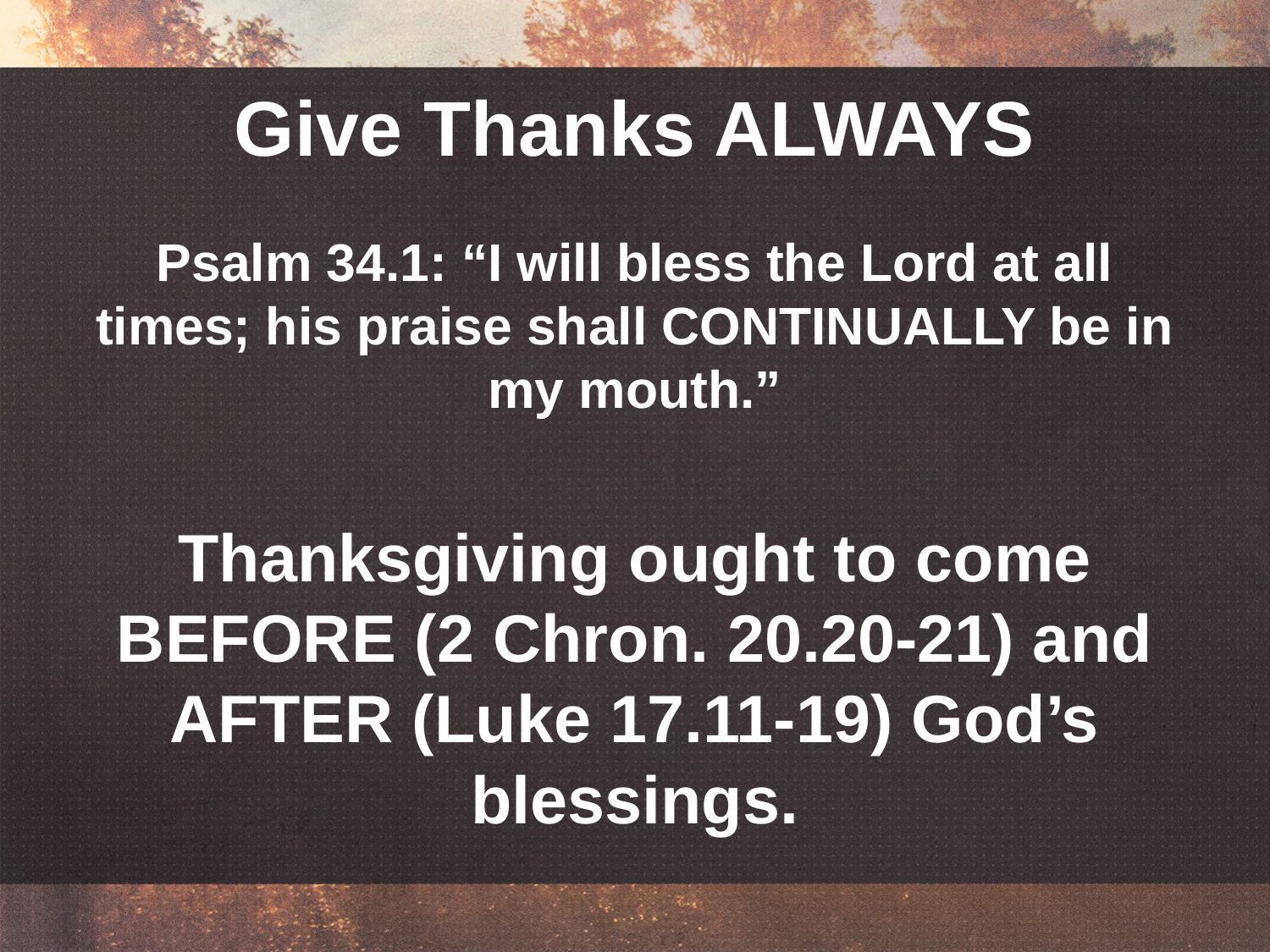

# Give Thanks ALWAYS
Psalm 34.1: “I will bless the Lord at all times; his praise shall CONTINUALLY be in my mouth.”

Thanksgiving ought to come BEFORE (2 Chron. 20.20-21) and AFTER (Luke 17.11-19) God’s blessings.